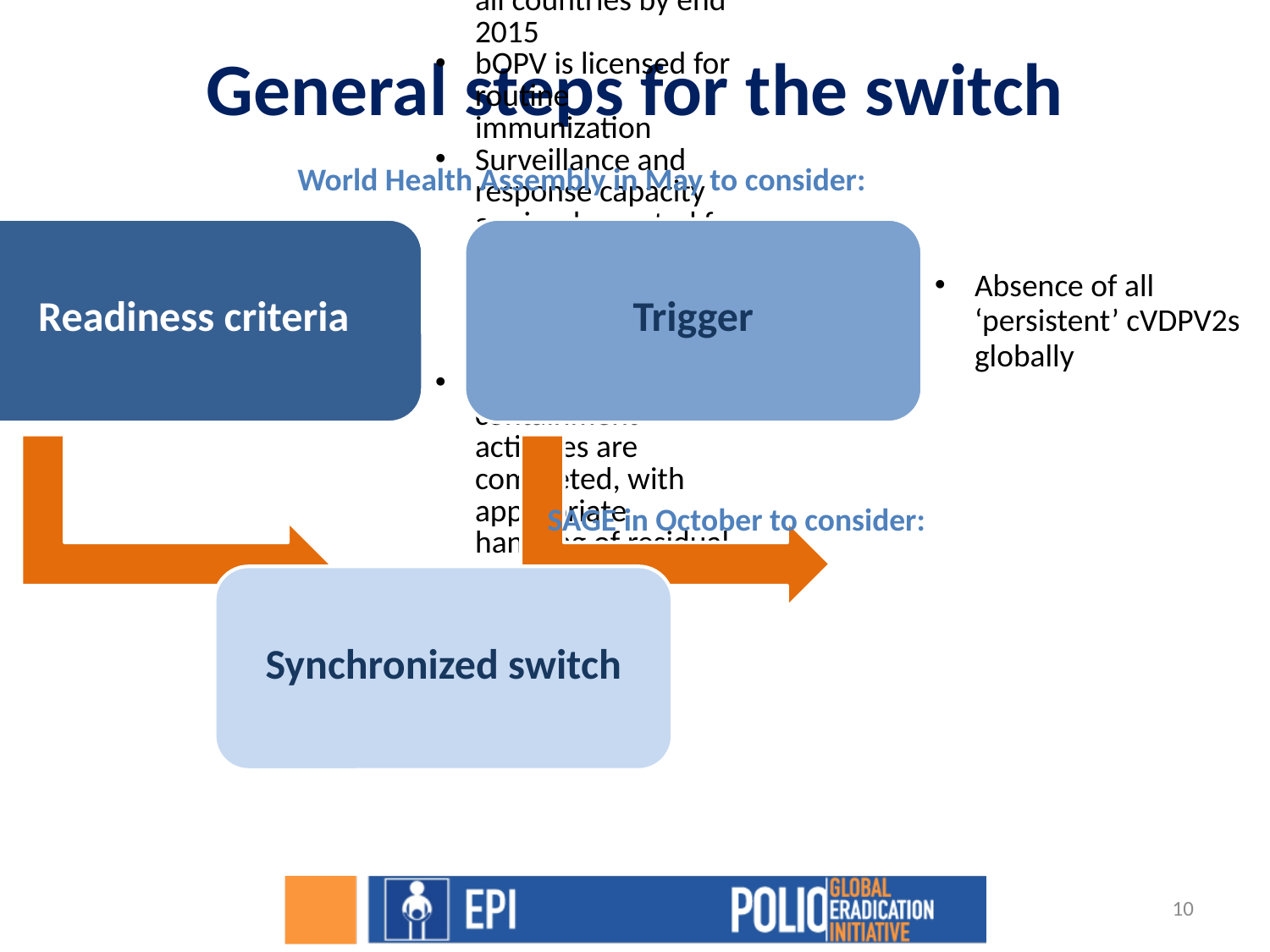

# General steps for the switch
World Health Assembly in May to consider:
Readiness criteria
Synchronized switch
bOPV is licensed for routine immunization
Trigger
SAGE in October to consider:
10